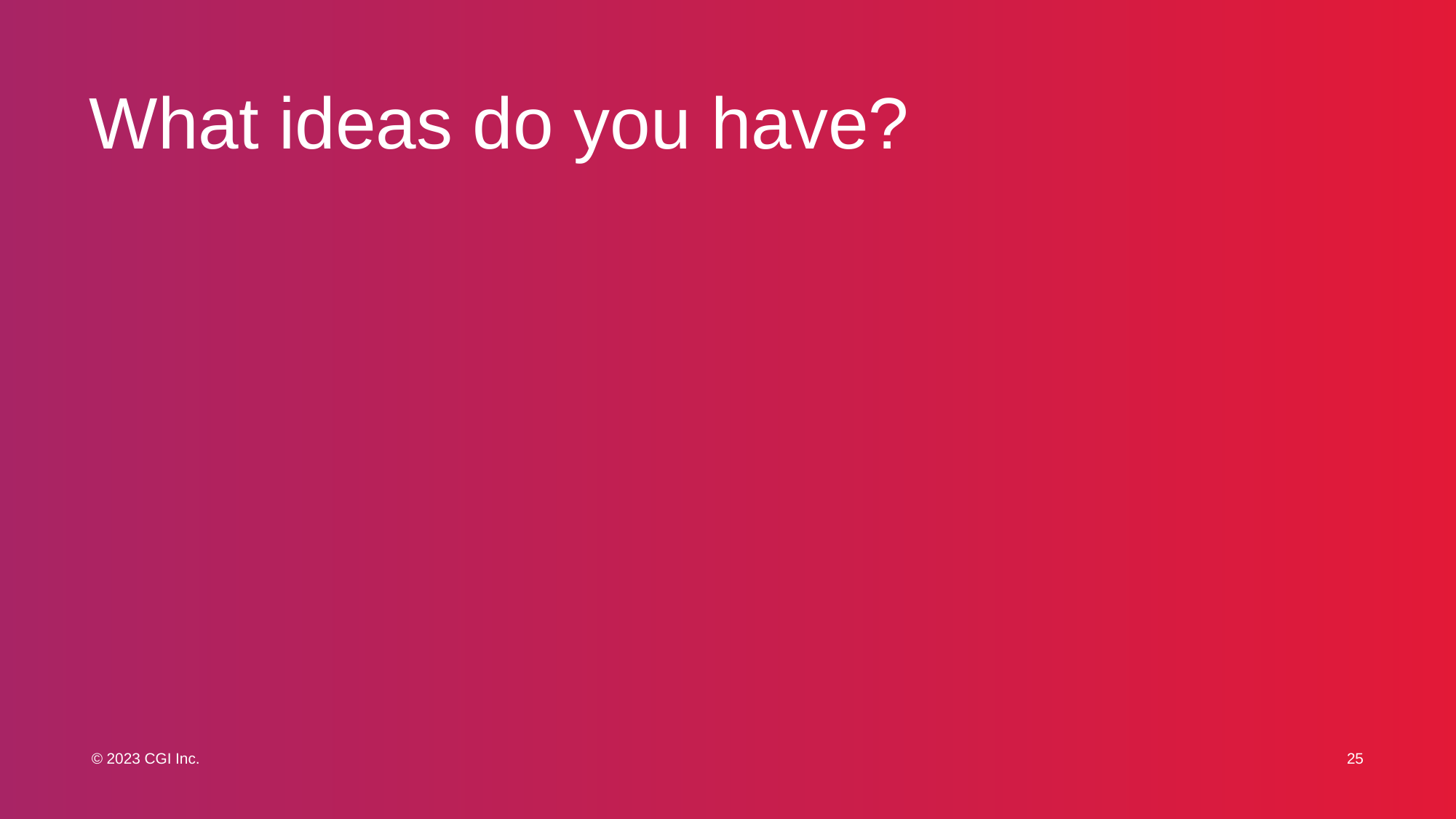

# What ideas do you have?
25